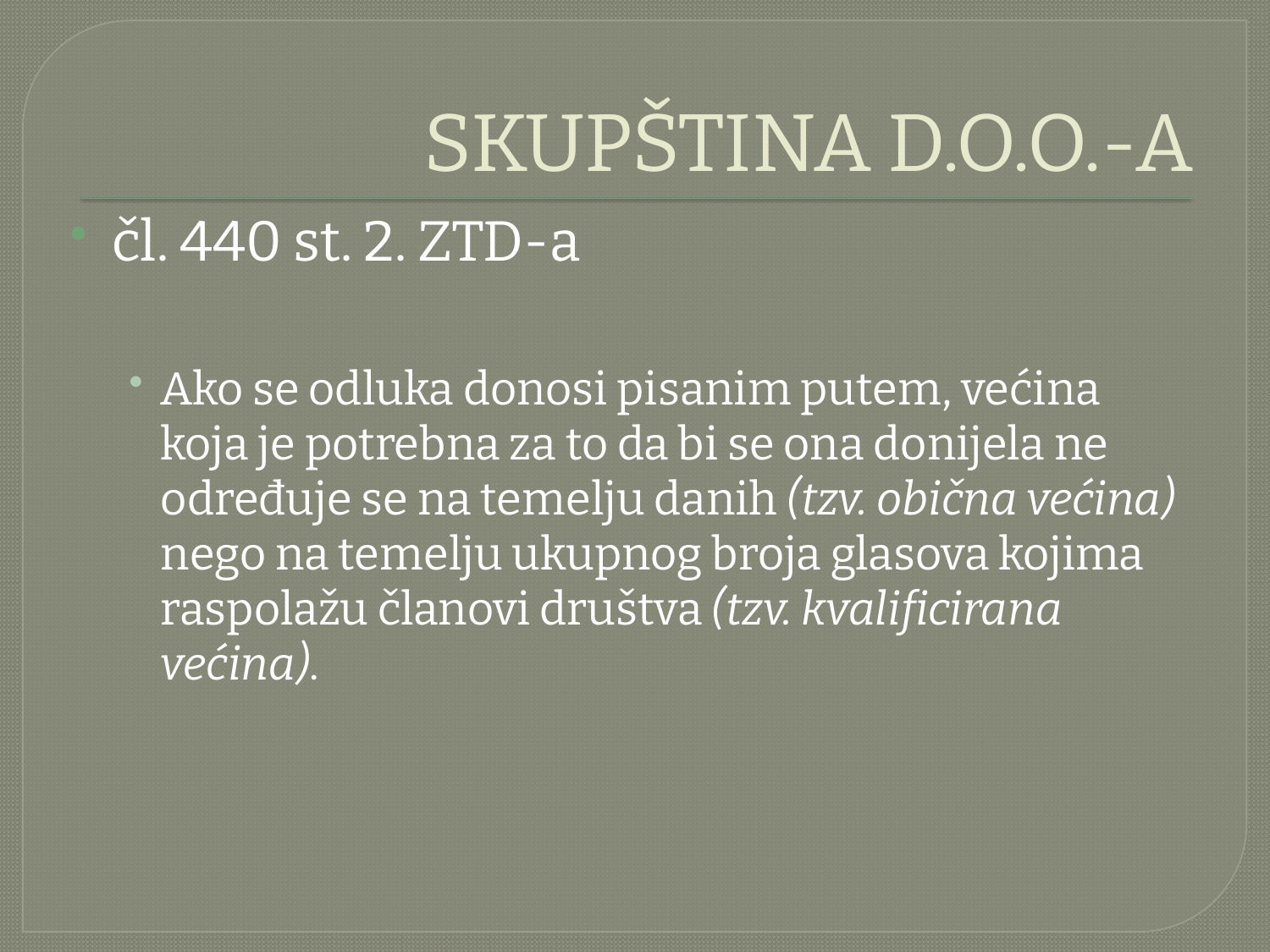

# SKUPŠTINA D.O.O.-A
čl. 440 st. 2. ZTD-a

Ako se odluka donosi pisanim putem, većina koja je potrebna za to da bi se ona donijela ne određuje se na temelju danih (tzv. obična većina) nego na temelju ukupnog broja glasova kojima raspolažu članovi društva (tzv. kvalificirana većina).